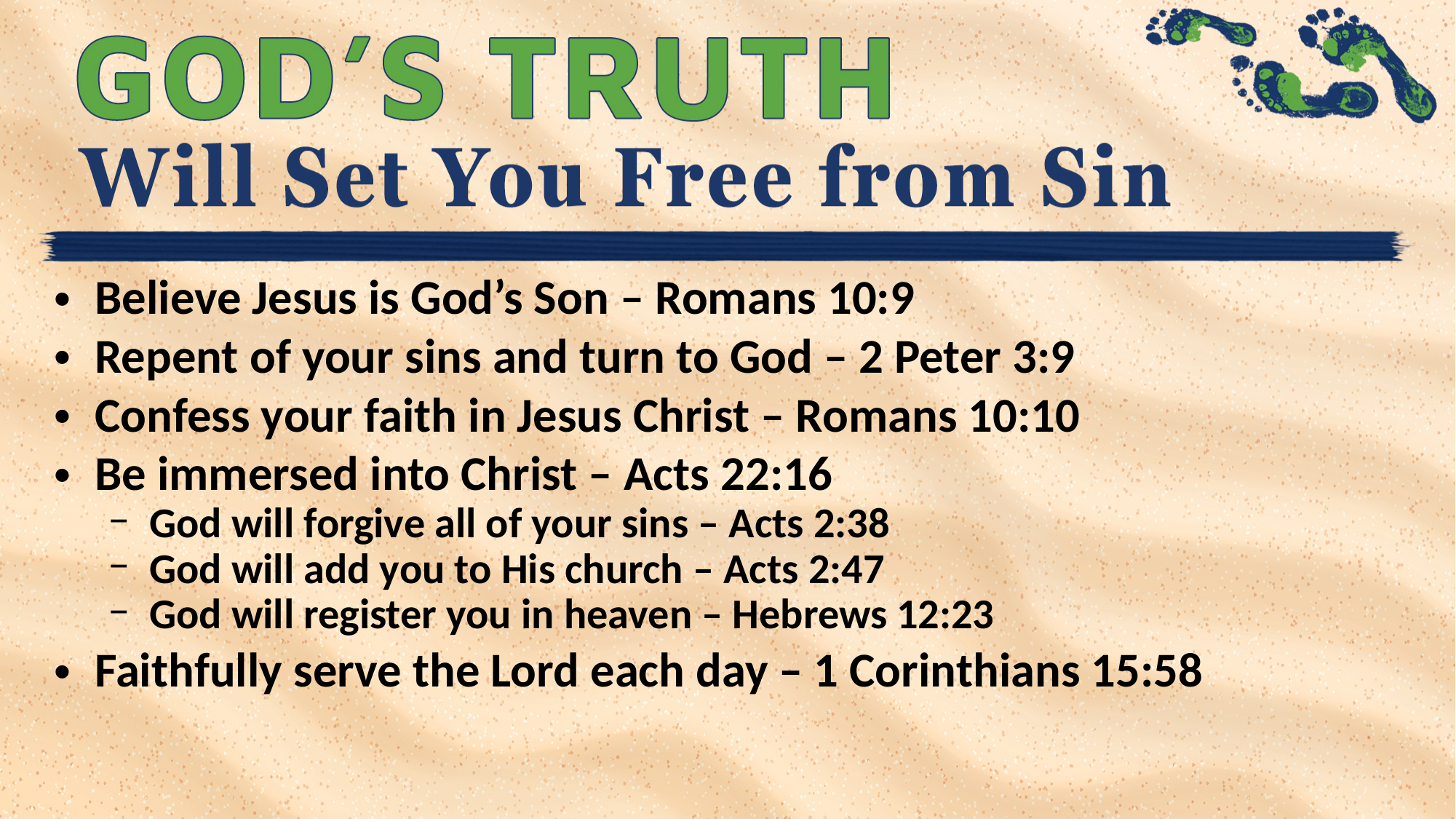

Believe Jesus is God’s Son – Romans 10:9
Repent of your sins and turn to God – 2 Peter 3:9
Confess your faith in Jesus Christ – Romans 10:10
Be immersed into Christ – Acts 22:16
God will forgive all of your sins – Acts 2:38
God will add you to His church – Acts 2:47
God will register you in heaven – Hebrews 12:23
Faithfully serve the Lord each day – 1 Corinthians 15:58